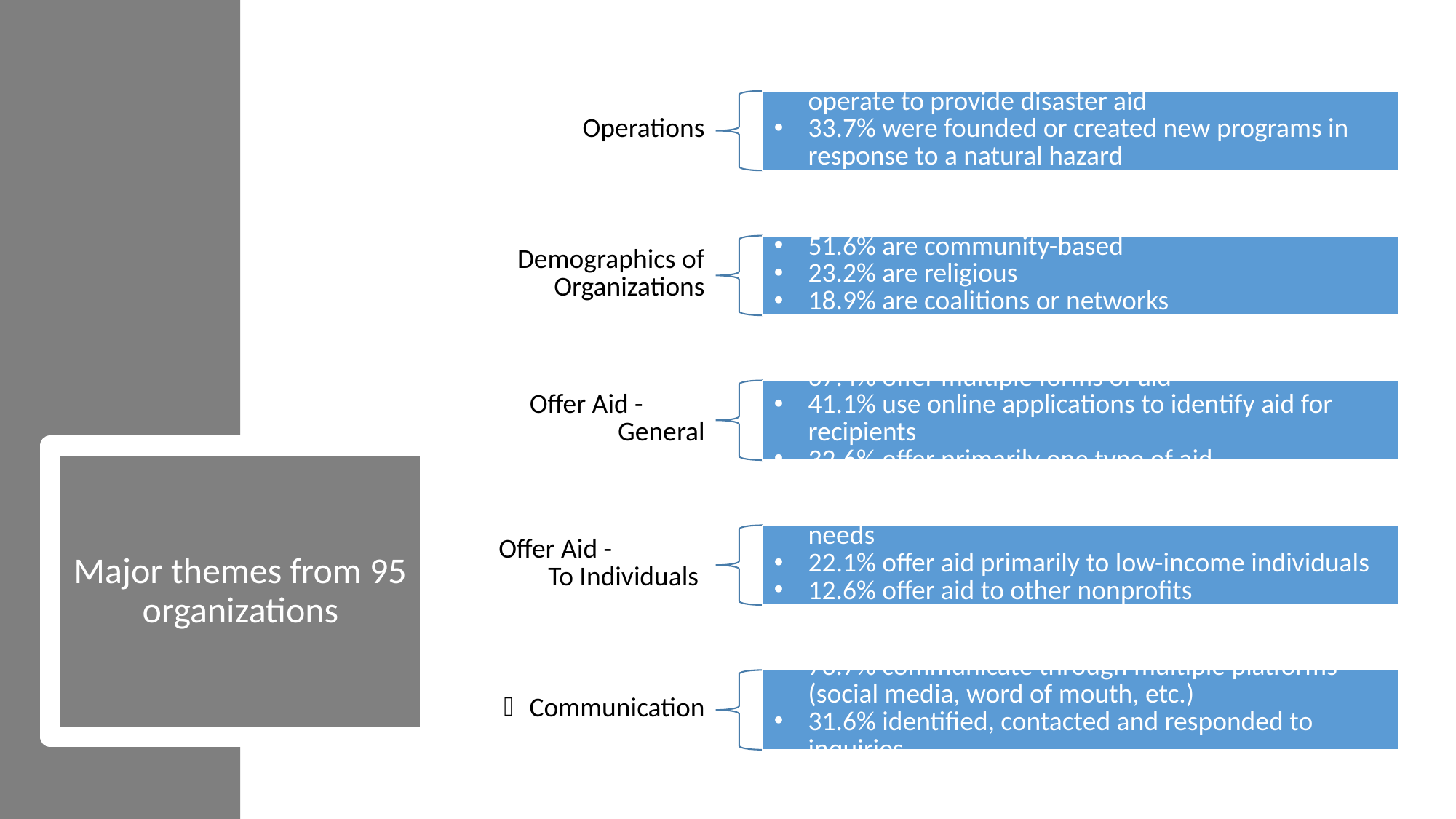

Demographics of Organizations
Offer Aid -           General
67.4% offer multiple forms of aid
Offer Aid -                      To Individuals
47.4% offer aid primarily to individuals with unmet needs
51.6% are community-based
18.9% are coalitions or networks
41.1% use online applications to identify aid for recipients
12.6% offer aid to other nonprofits
Communication
73.7% communicate through multiple platforms (social media, word of mouth, etc.)
31.6% identified, contacted and responded to inquiries
Operations
33.7% were founded or created new programs in response to a natural hazard
20.0% provided long-term recovery services
40.0% are disaster relief specific and exclusively operate to provide disaster aid
23.2% are religious
32.6% offer primarily one type of aid
22.1% offer aid primarily to low-income individuals
11.6% primarily offer aid to immigrants
# Major themes from 95 organizations